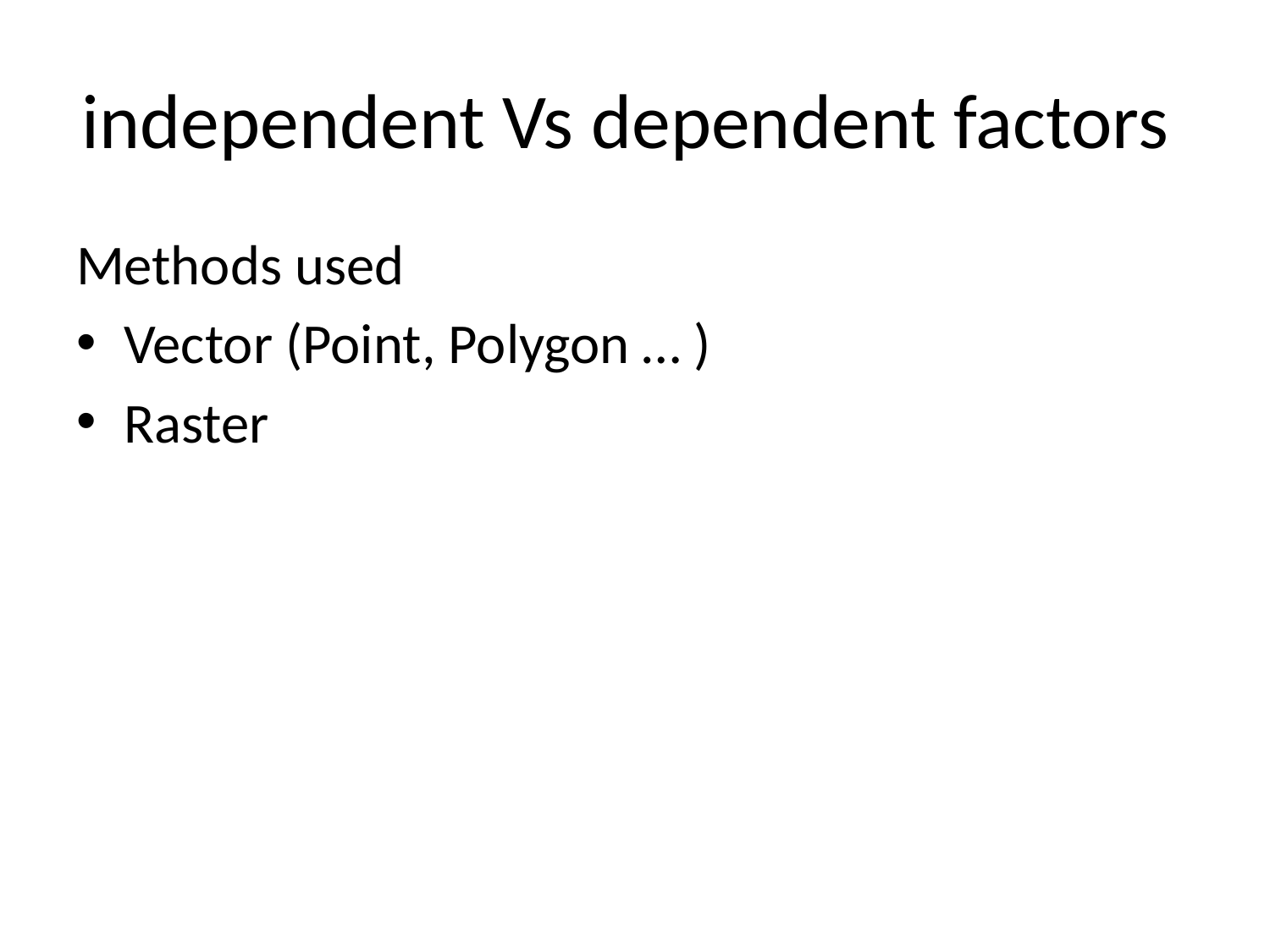

# independent Vs dependent factors
Methods used
Vector (Point, Polygon … )
Raster